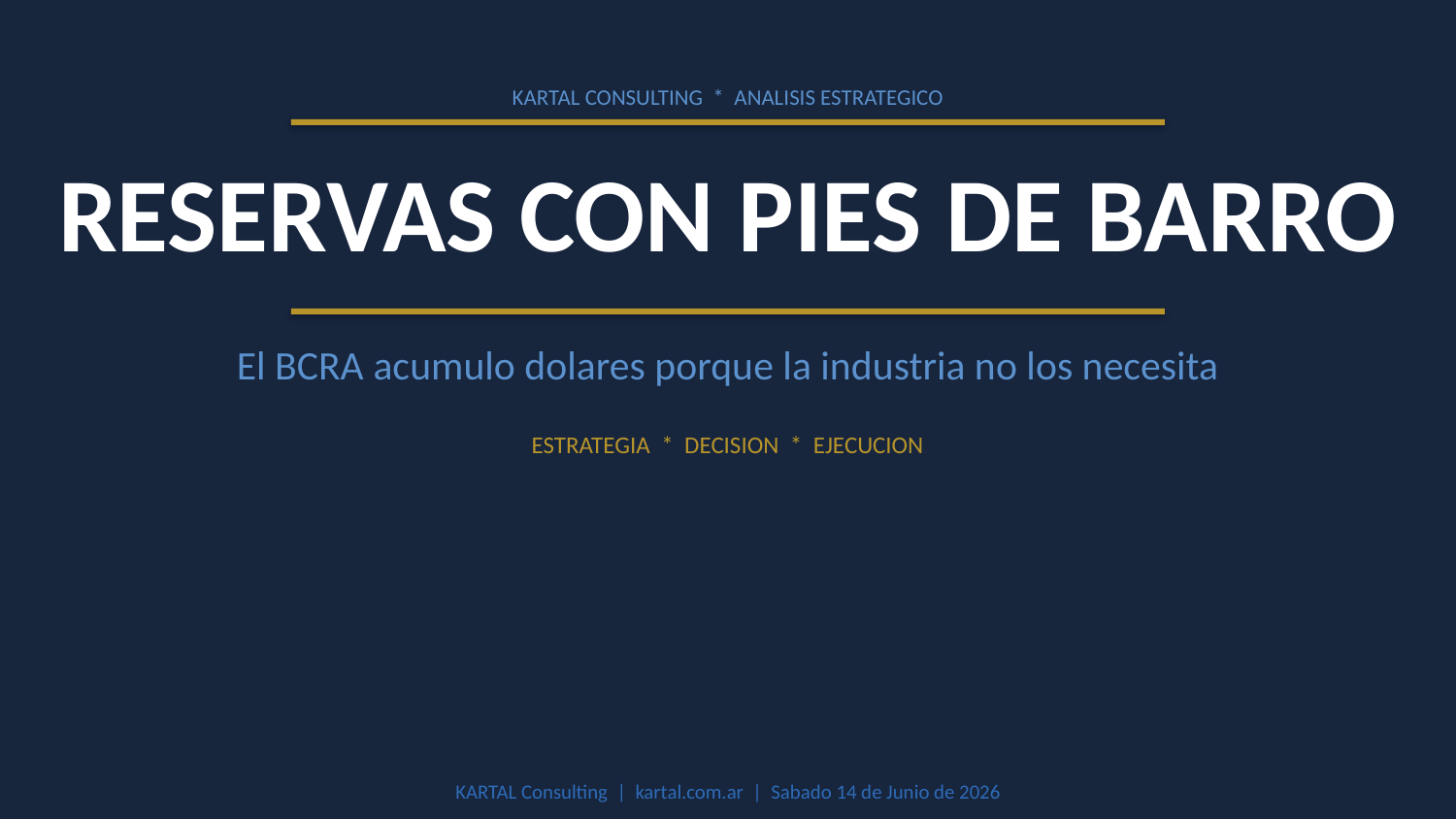

KARTAL CONSULTING  *  ANALISIS ESTRATEGICO

RESERVAS CON PIES DE BARRO

El BCRA acumulo dolares porque la industria no los necesita
ESTRATEGIA  *  DECISION  *  EJECUCION
KARTAL Consulting  |  kartal.com.ar  |  Sabado 14 de Junio de 2026